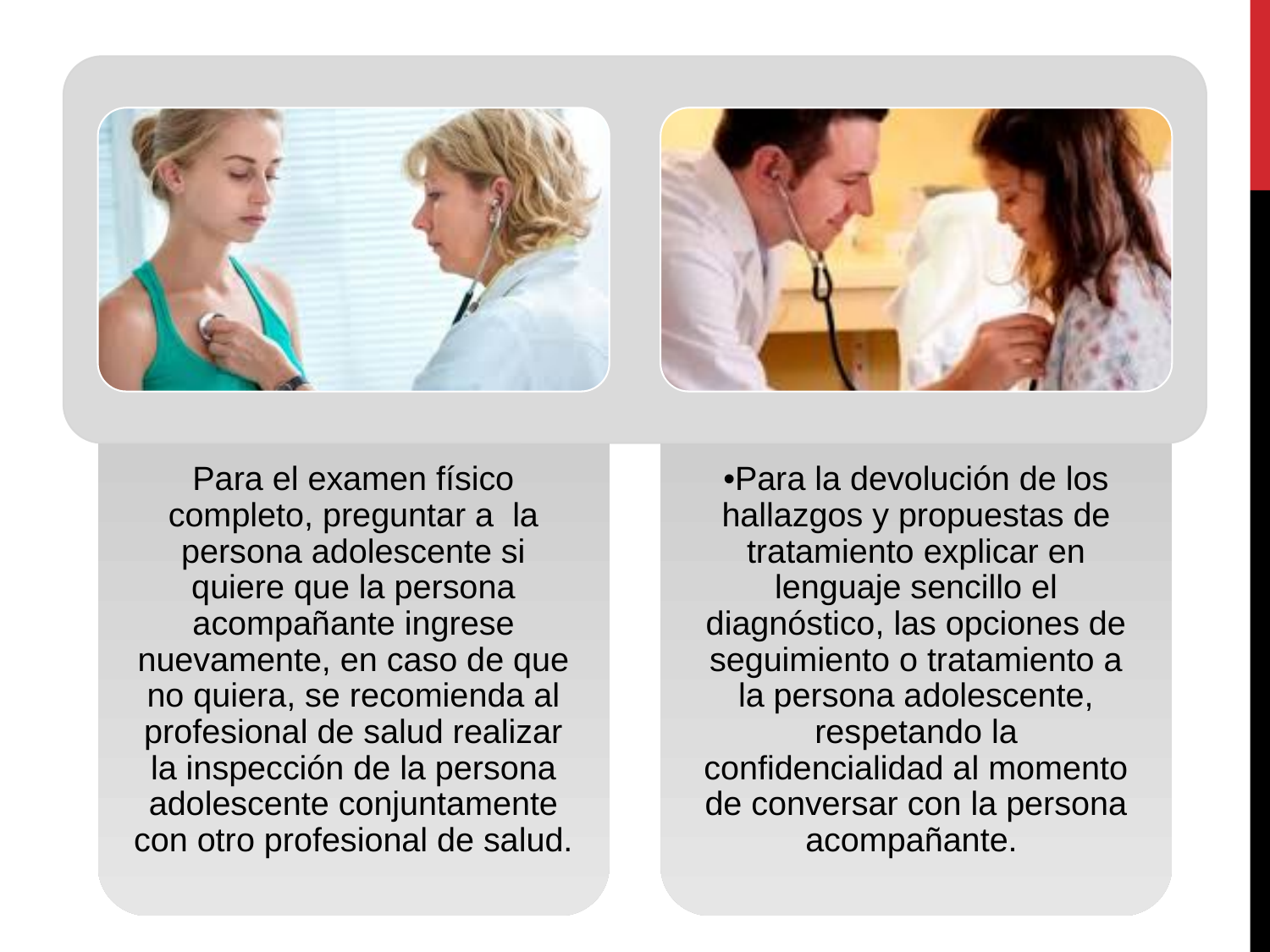

Para el examen físico completo, preguntar a  la persona adolescente si quiere que la persona acompañante ingrese nuevamente, en caso de que no quiera, se recomienda al profesional de salud realizar la inspección de la persona adolescente conjuntamente con otro profesional de salud.
•Para la devolución de los hallazgos y propuestas de tratamiento explicar en lenguaje sencillo el diagnóstico, las opciones de seguimiento o tratamiento a la persona adolescente, respetando la confidencialidad al momento de conversar con la persona acompañante.